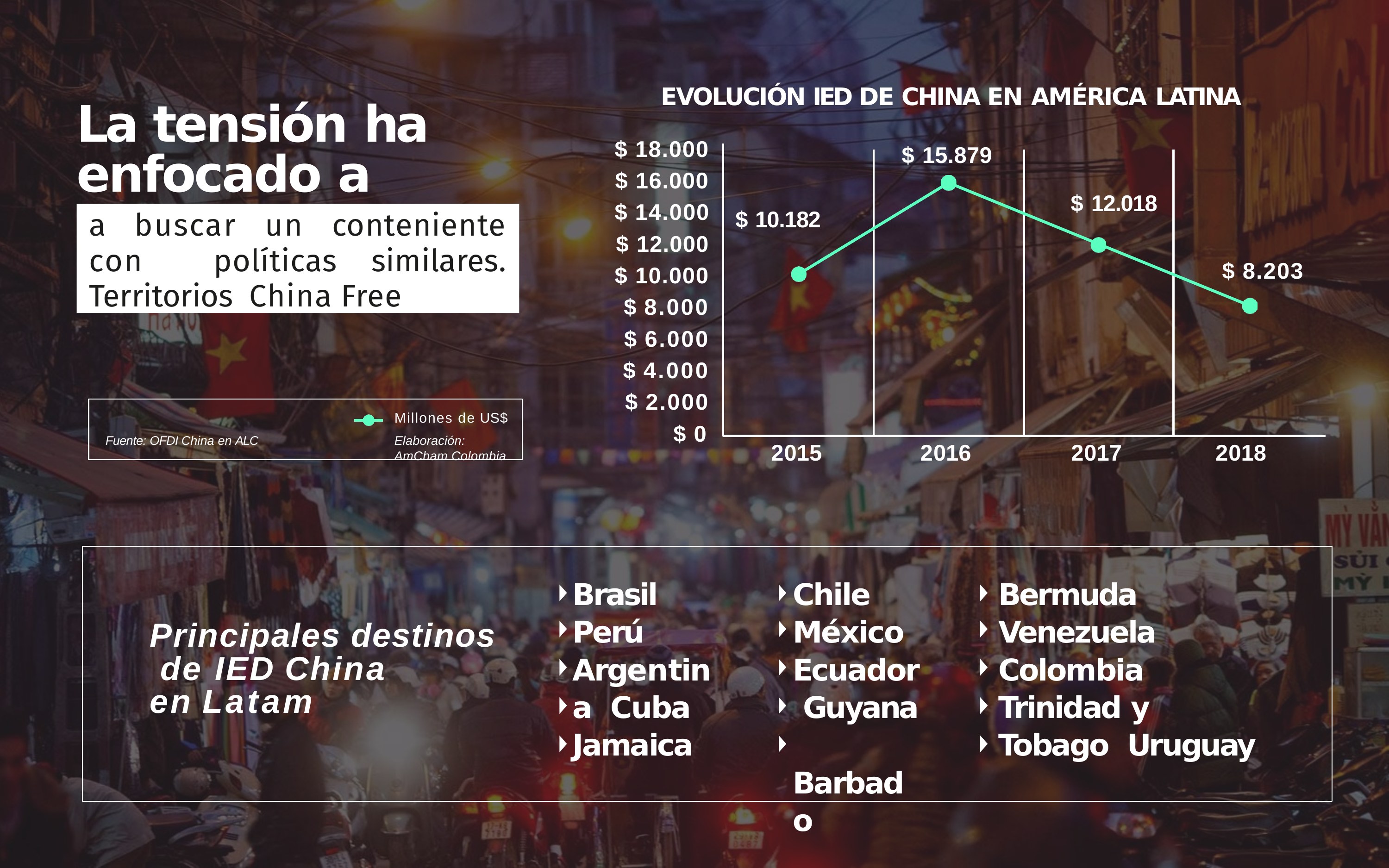

EVOLUCIÓN IED DE CHINA EN AMÉRICA LATINA
# La tensión ha  enfocado a EEUU
$ 18.000
$ 16.000
$ 14.000
$ 12.000
$ 10.000
$ 8.000
$ 6.000
$ 4.000
$ 2.000
$ 0
$ 15.879

$ 12.018
a buscar un conteniente con  políticas similares. Territorios  China Free
$ 10.182

$ 8.203

Millones de US$
Elaboración: AmCham Colombia

Fuente: OFDI China en ALC
2017
2018
2015
2016

Brasil  Perú  Argentina  Cuba  Jamaica
Chile  México  Ecuador  Guyana  Barbado
Bermuda  Venezuela  Colombia  Trinidad y Tobago  Uruguay

Principales destinos  de IED China
en Latam